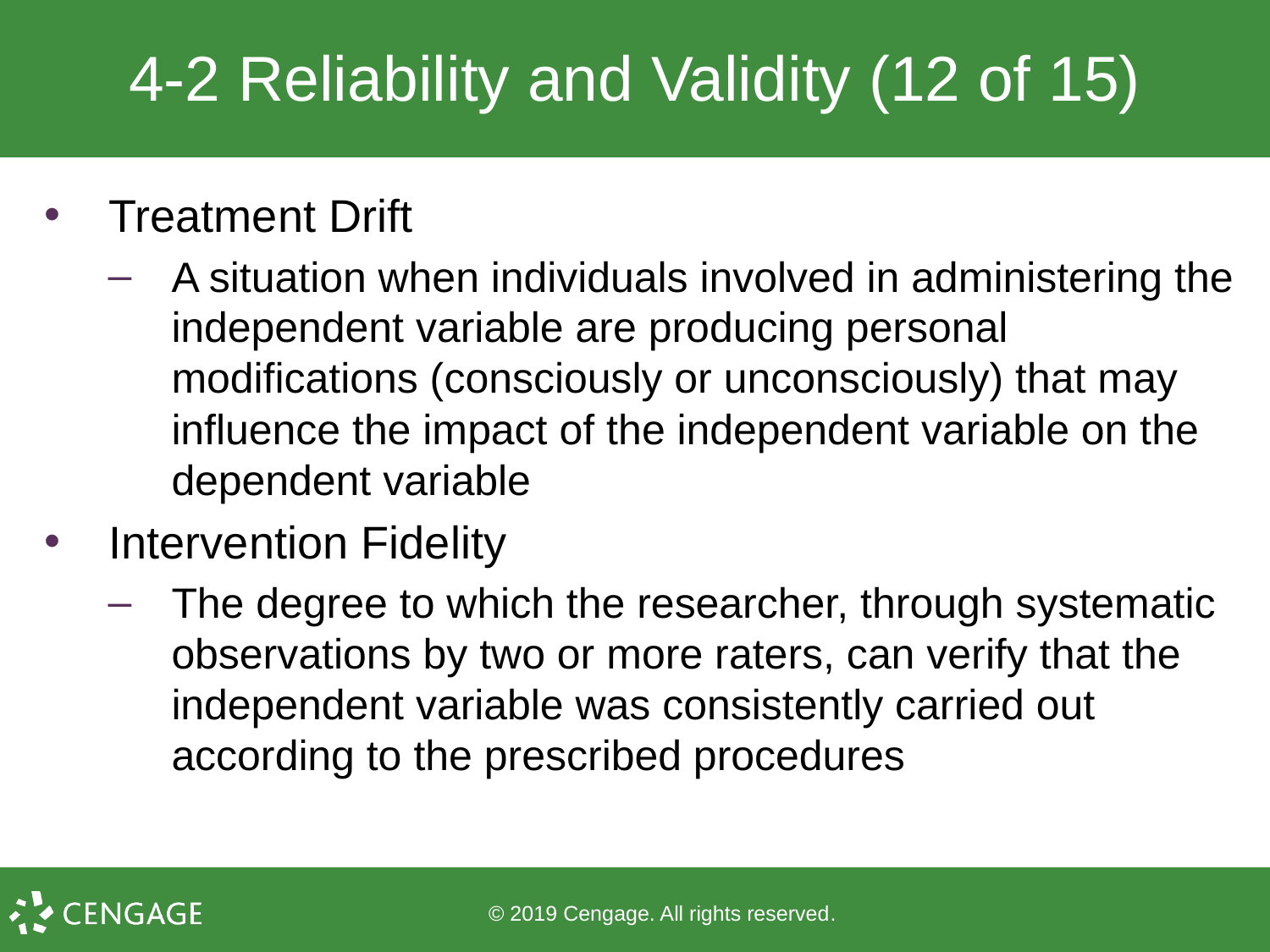

# 4-2 Reliability and Validity (12 of 15)
Treatment Drift
A situation when individuals involved in administering the independent variable are producing personal modifications (consciously or unconsciously) that may influence the impact of the independent variable on the dependent variable
Intervention Fidelity
The degree to which the researcher, through systematic observations by two or more raters, can verify that the independent variable was consistently carried out according to the prescribed procedures